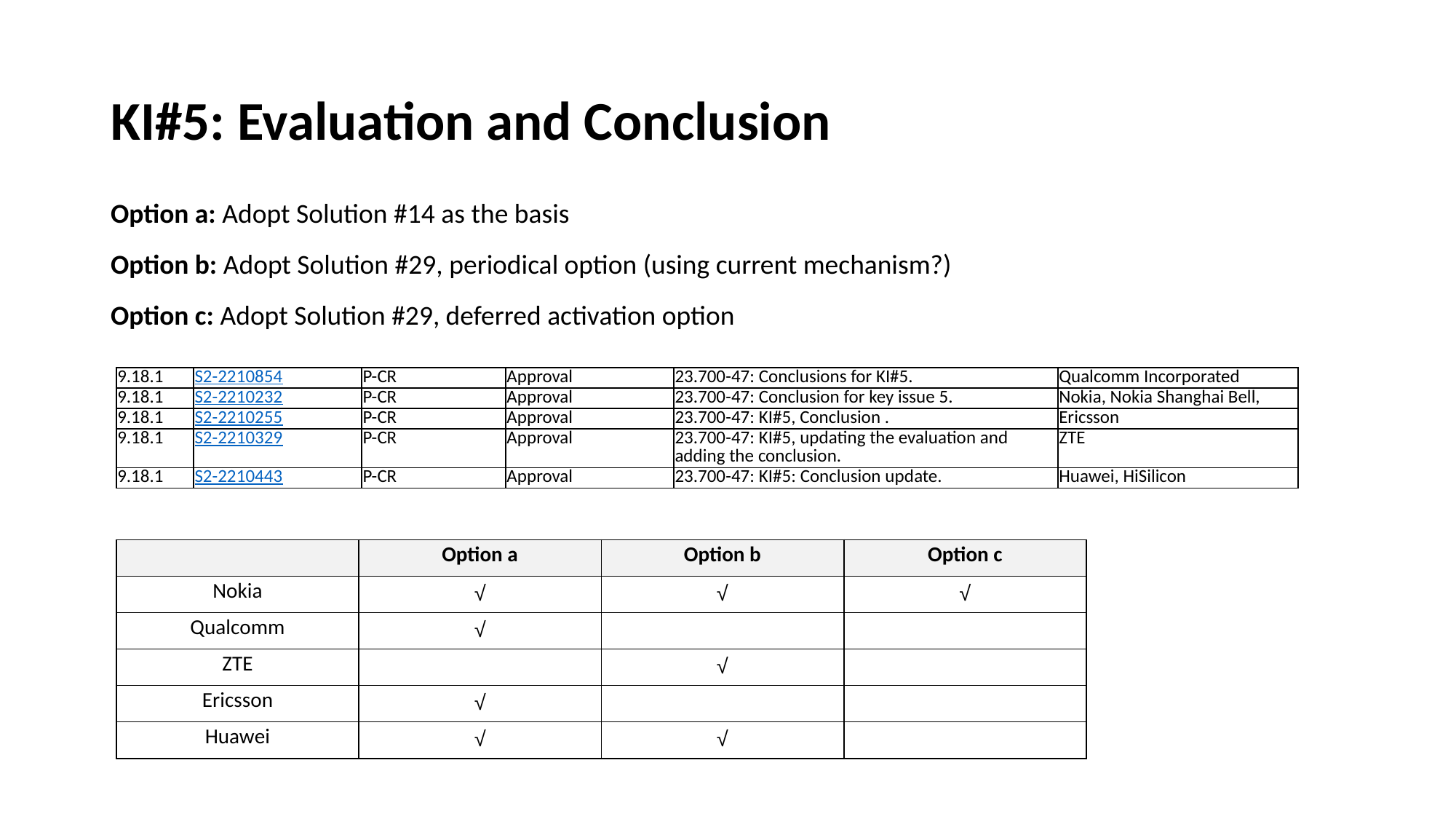

# KI#5: Evaluation and Conclusion
Option a: Adopt Solution #14 as the basis
Option b: Adopt Solution #29, periodical option (using current mechanism?)
Option c: Adopt Solution #29, deferred activation option
| 9.18.1 | S2-2210854 | P-CR | Approval | 23.700-47: Conclusions for KI#5. | Qualcomm Incorporated |
| --- | --- | --- | --- | --- | --- |
| 9.18.1 | S2-2210232 | P-CR | Approval | 23.700-47: Conclusion for key issue 5. | Nokia, Nokia Shanghai Bell, |
| 9.18.1 | S2-2210255 | P-CR | Approval | 23.700-47: KI#5, Conclusion . | Ericsson |
| 9.18.1 | S2-2210329 | P-CR | Approval | 23.700-47: KI#5, updating the evaluation and adding the conclusion. | ZTE |
| 9.18.1 | S2-2210443 | P-CR | Approval | 23.700-47: KI#5: Conclusion update. | Huawei, HiSilicon |
|  | Option a | Option b | Option c |
| --- | --- | --- | --- |
| Nokia | √ | √ | √ |
| Qualcomm | √ |  |  |
| ZTE |  | √ |  |
| Ericsson | √ |  |  |
| Huawei | √ | √ |  |